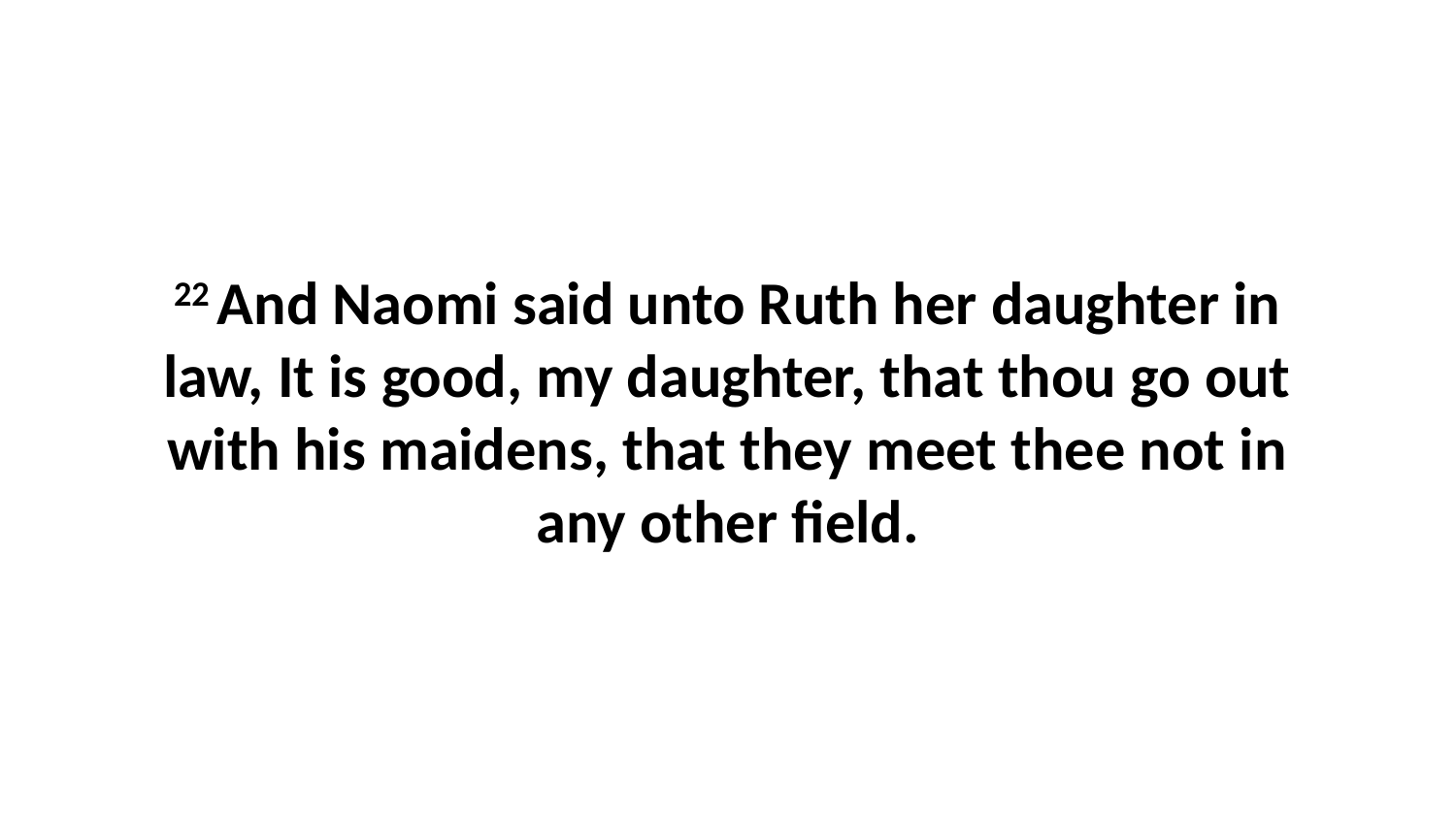

22 And Naomi said unto Ruth her daughter in law, It is good, my daughter, that thou go out with his maidens, that they meet thee not in any other field.